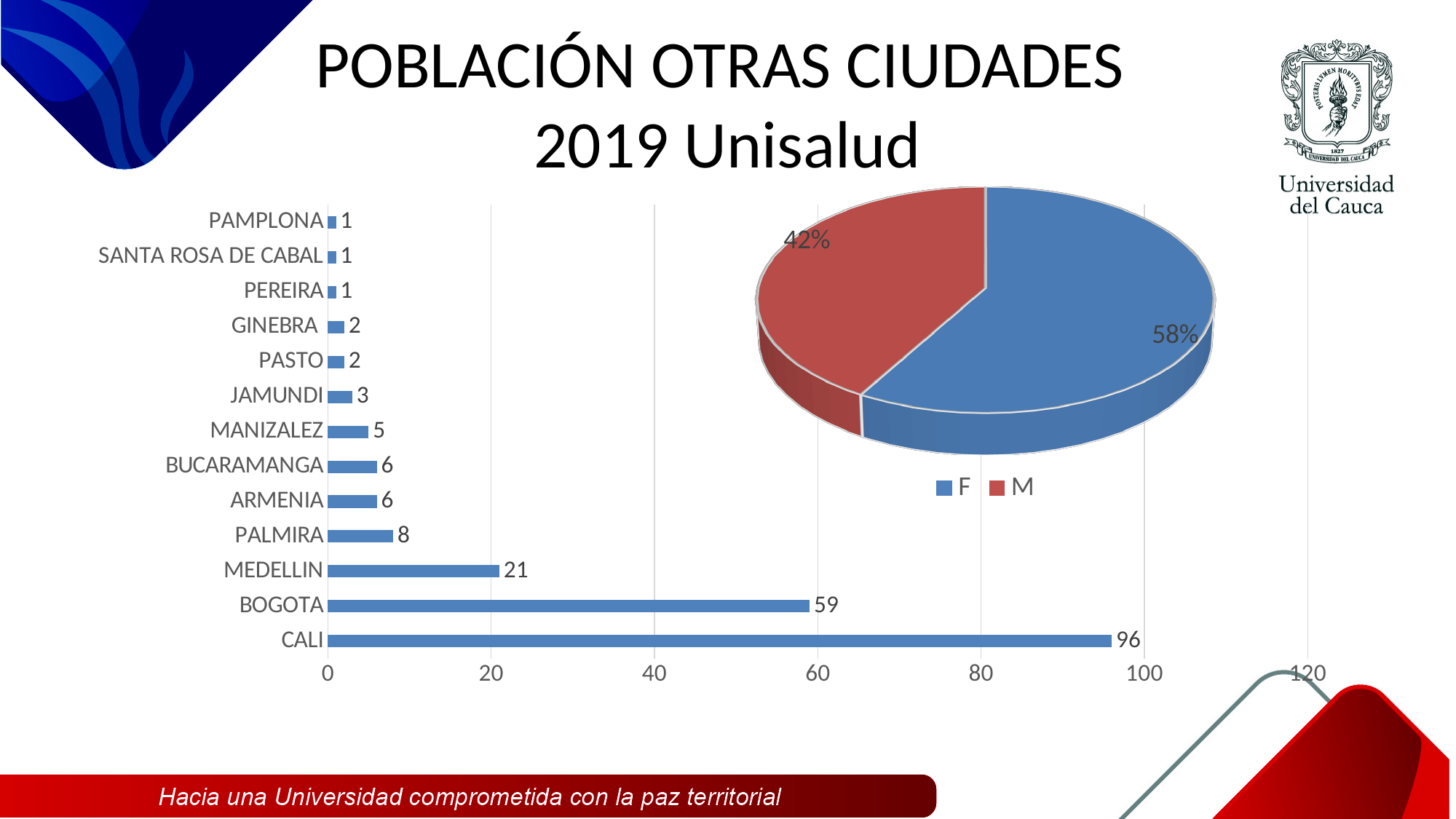

# POBLACIÓN OTRAS CIUDADES 2019 Unisalud

[unsupported chart]

### Chart

| Category |  |
|---|---|
| CALI | 96.0 |
| BOGOTA | 59.0 |
| MEDELLIN | 21.0 |
| PALMIRA | 8.0 |
| ARMENIA | 6.0 |
| BUCARAMANGA | 6.0 |
| MANIZALEZ | 5.0 |
| JAMUNDI | 3.0 |
| PASTO | 2.0 |
| GINEBRA  | 2.0 |
| PEREIRA | 1.0 |
| SANTA ROSA DE CABAL | 1.0 |
| PAMPLONA | 1.0 |